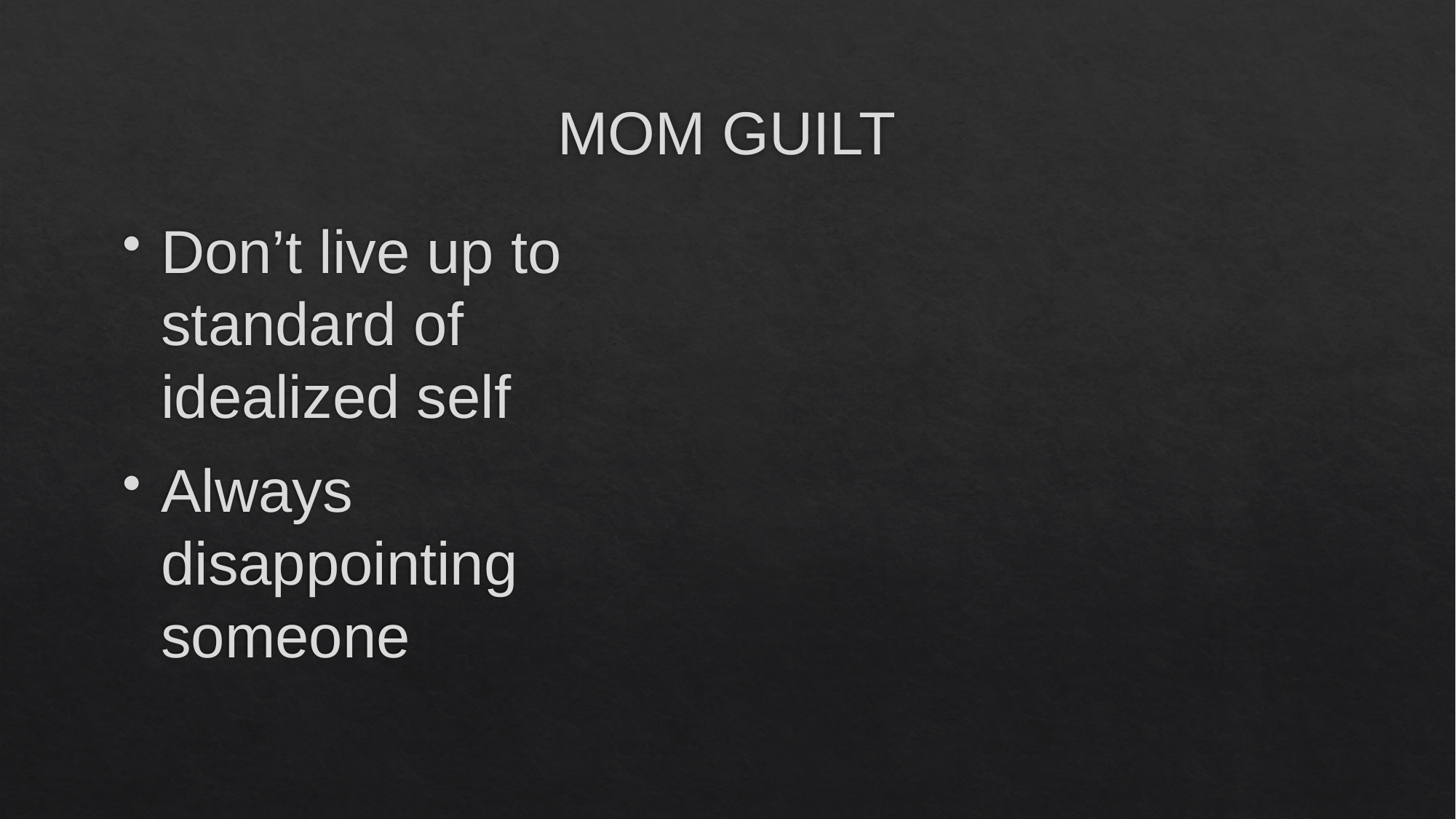

# MOM GUILT
Don’t live up to standard of idealized self
Always disappointing someone